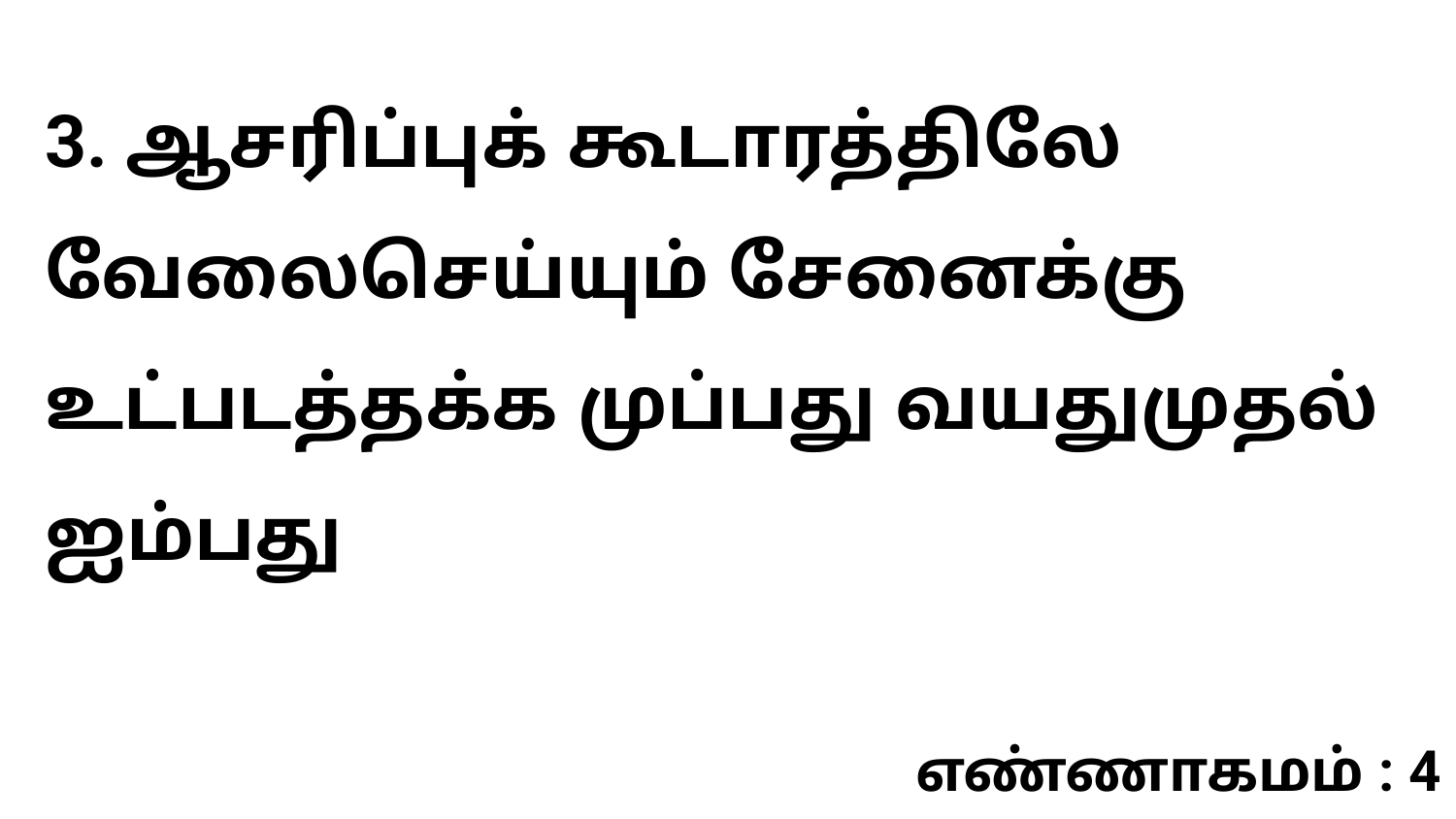

3. ஆசரிப்புக் கூடாரத்திலே வேலைசெய்யும் சேனைக்கு உட்படத்தக்க முப்பது வயதுமுதல் ஐம்பது
எண்ணாகமம் : 4